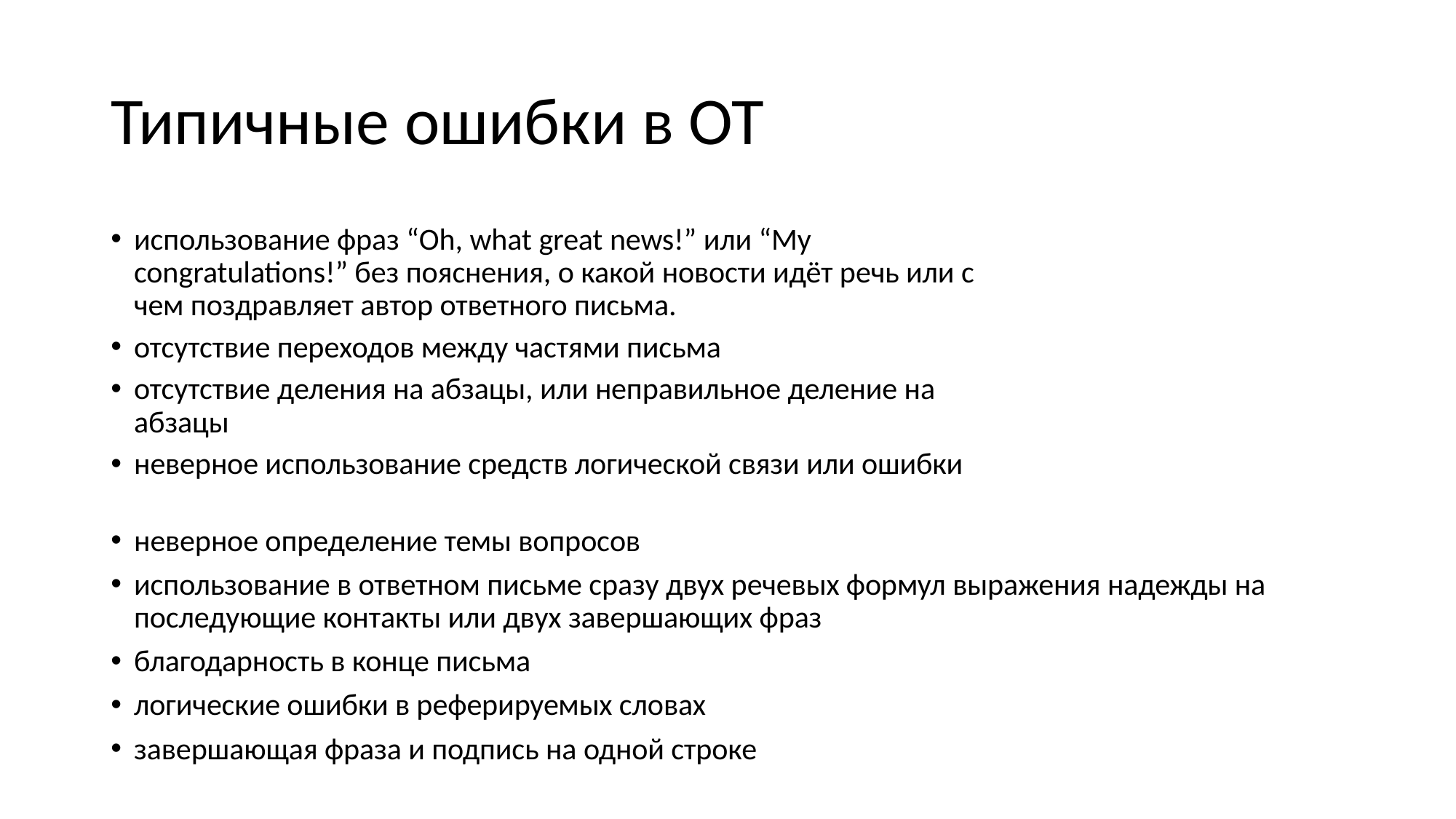

# Типичные ошибки в ОТ
использование фраз “Oh, what great news!” или “My
congratulations!” без пояснения, о какой новости идёт речь или с
чем поздравляет автор ответного письма.
отсутствие переходов между частями письма
отсутствие деления на абзацы, или неправильное деление на
абзацы
неверное использование средств логической связи или ошибки
неверное определение темы вопросов
использование в ответном письме сразу двух речевых формул выражения надежды на последующие контакты или двух завершающих фраз
благодарность в конце письма
логические ошибки в реферируемых словах
завершающая фраза и подпись на одной строке